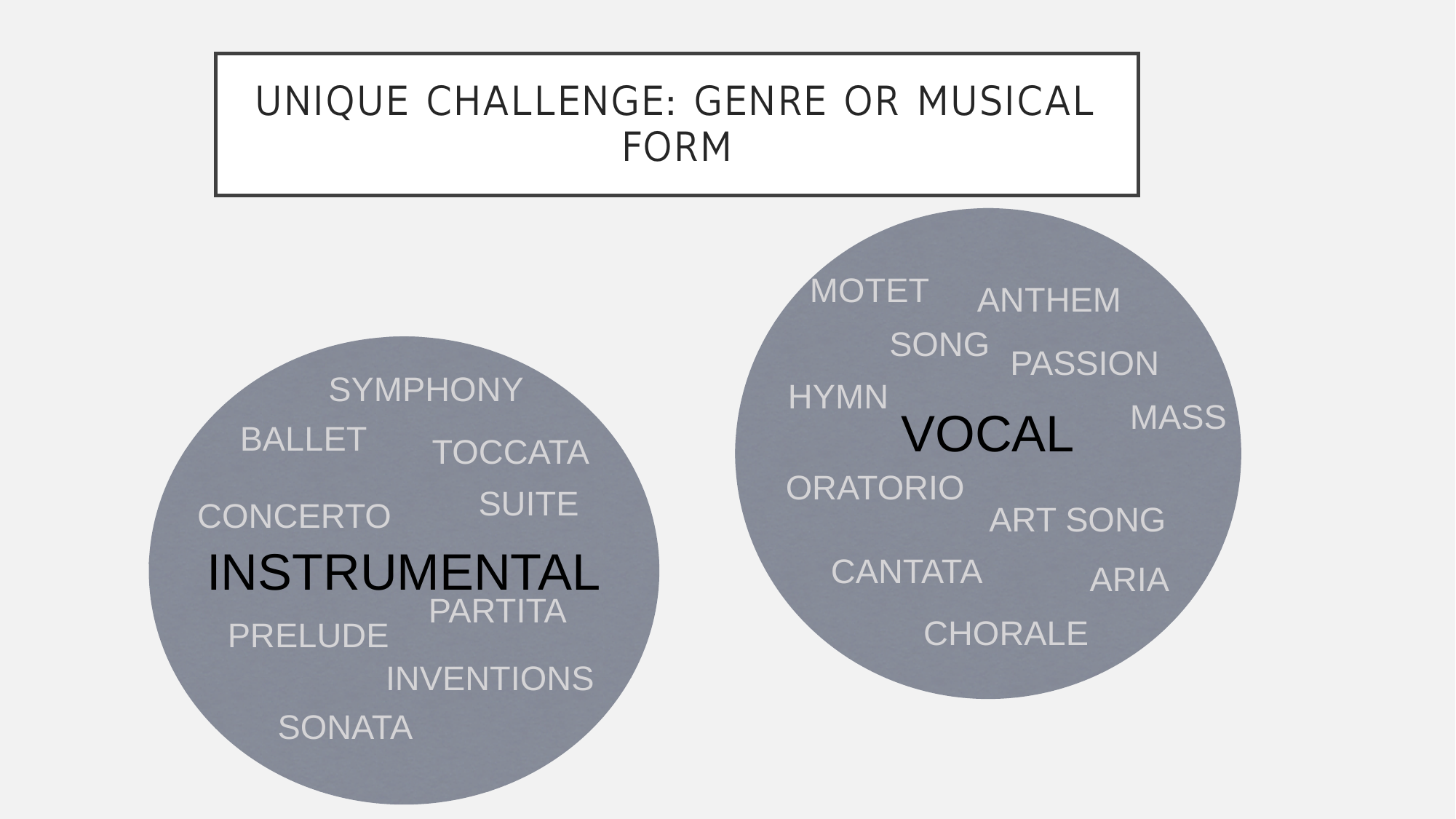

# UNIQUE CHALLENGE: GENRE OR MUSICAL FORM

VOCAL
MOTET
ANTHEM

SONG
PASSION

INSTRUMENTAL
SYMPHONY
HYMN
MASS
BALLET
 TOCCATA
ORATORIO
SUITE
CONCERTO
ART SONG
CANTATA
ARIA
PARTITA
PRELUDE
CHORALE
INVENTIONS
SONATA